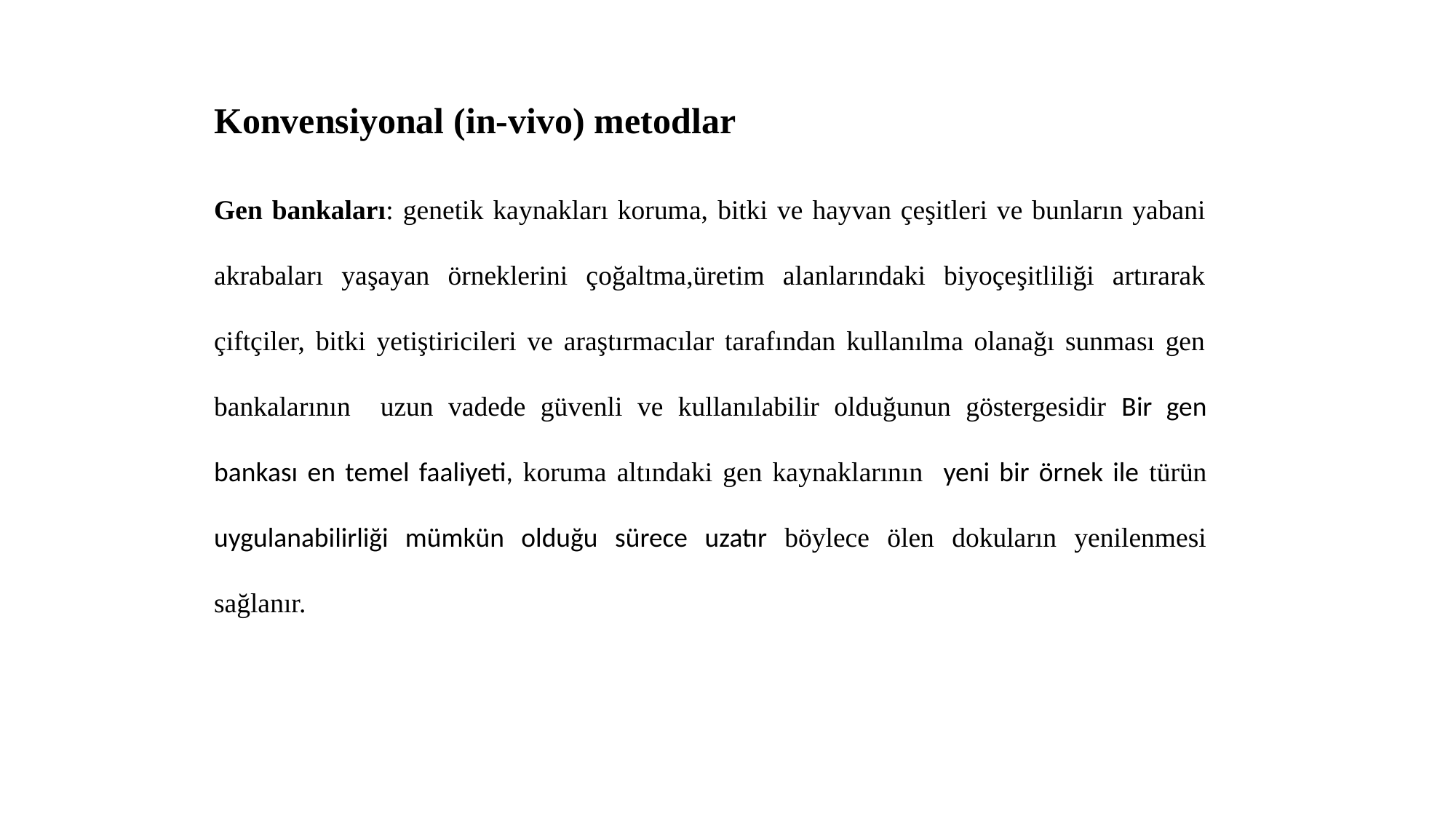

Konvensiyonal (in-vivo) metodlar
Gen bankaları: genetik kaynakları koruma, bitki ve hayvan çeşitleri ve bunların yabani akrabaları yaşayan örneklerini çoğaltma,üretim alanlarındaki biyoçeşitliliği artırarak çiftçiler, bitki yetiştiricileri ve araştırmacılar tarafından kullanılma olanağı sunması gen bankalarının  uzun vadede güvenli ve kullanılabilir olduğunun göstergesidir Bir gen bankası en temel faaliyeti, koruma altındaki gen kaynaklarının  yeni bir örnek ile türün uygulanabilirliği mümkün olduğu sürece uzatır böylece ölen dokuların yenilenmesi sağlanır.